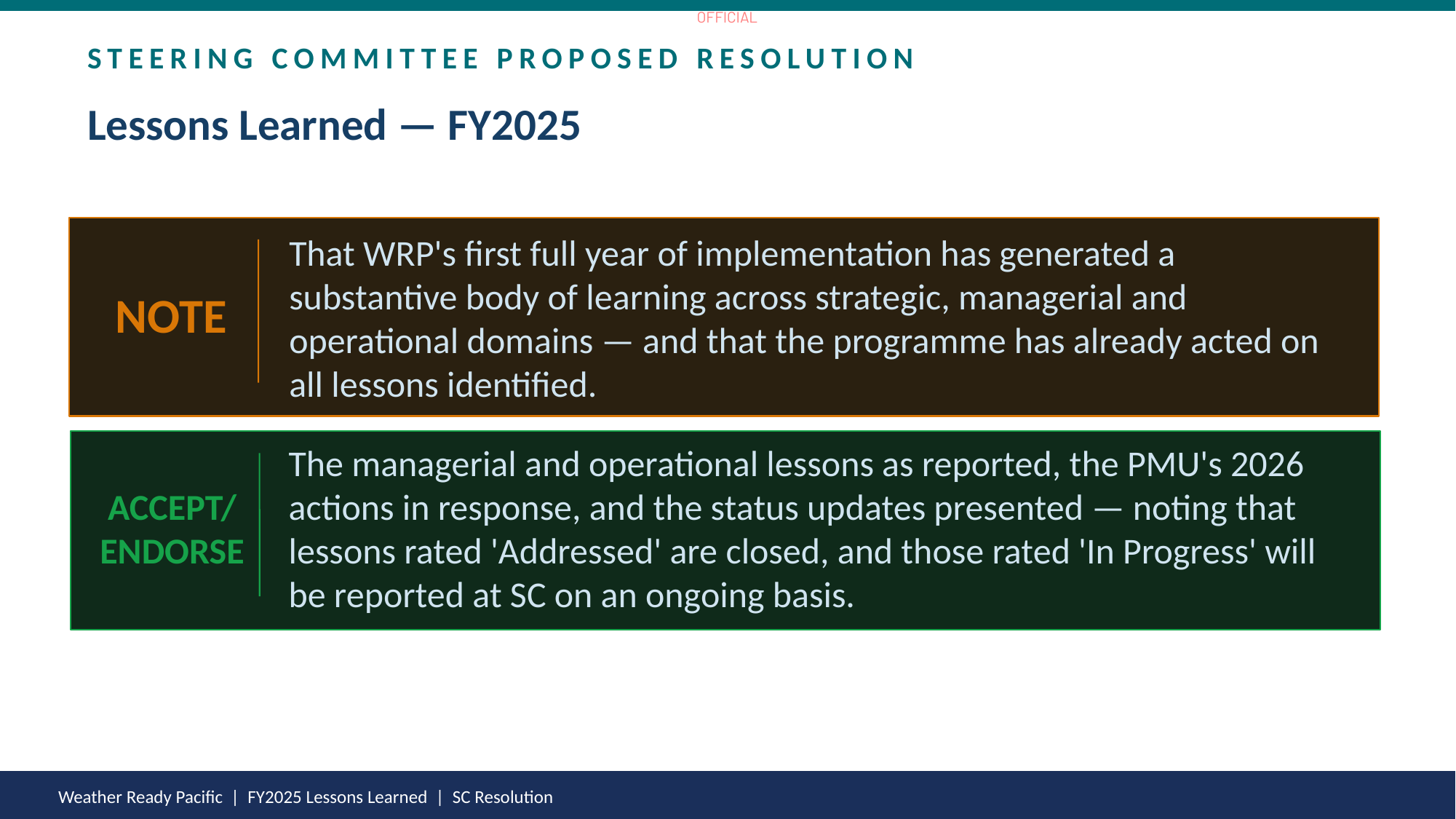

STEERING COMMITTEE PROPOSED RESOLUTION
Lessons Learned — FY2025

NOTE
That WRP's first full year of implementation has generated a substantive body of learning across strategic, managerial and operational domains — and that the programme has already acted on all lessons identified.

ACCEPT/ ENDORSE
The managerial and operational lessons as reported, the PMU's 2026 actions in response, and the status updates presented — noting that lessons rated 'Addressed' are closed, and those rated 'In Progress' will be reported at SC on an ongoing basis.

Weather Ready Pacific  |  FY2025 Lessons Learned  |  SC Resolution